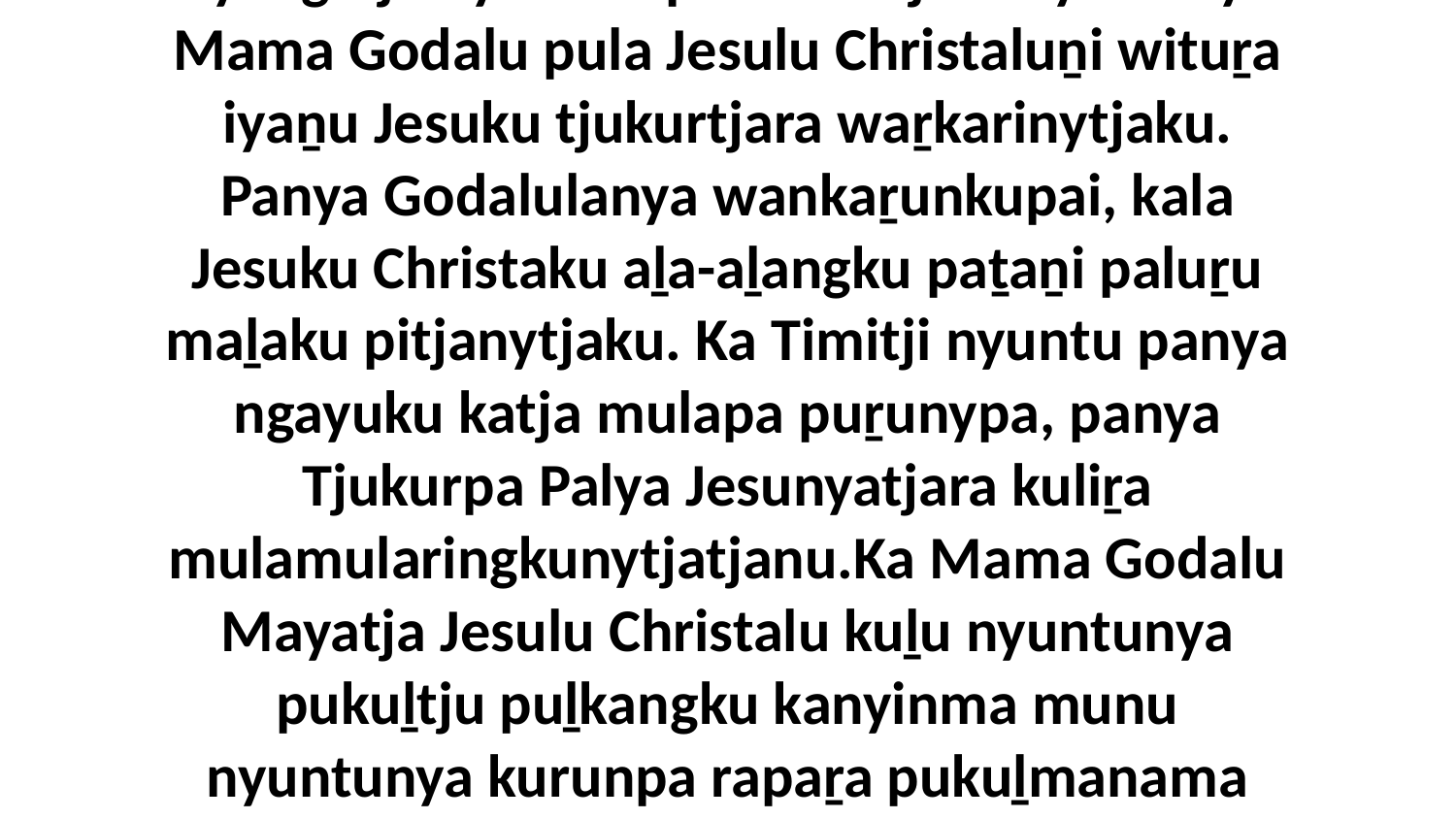

1-2 Uwa, Timitji, ngayuluṉa Paulalu lita nyangatja nyuntumpa walkatjunanyi. Panya Mama Godalu pula Jesulu Christaluṉi wituṟa iyaṉu Jesuku tjukurtjara waṟkarinytjaku. Panya Godalulanya wankaṟunkupai, kala Jesuku Christaku aḻa-aḻangku paṯaṉi paluṟu maḻaku pitjanytjaku. Ka Timitji nyuntu panya ngayuku katja mulapa puṟunypa, panya Tjukurpa Palya Jesunyatjara kuliṟa mulamularingkunytjatjanu.Ka Mama Godalu Mayatja Jesulu Christalu kuḻu nyuntunya pukuḻtju puḻkangku kanyinma munu nyuntunya kurunpa rapaṟa pukuḻmanama ngaḻṯunytju puḻkangku.Ngunti Wangkawiyangku Wantinytjaku.